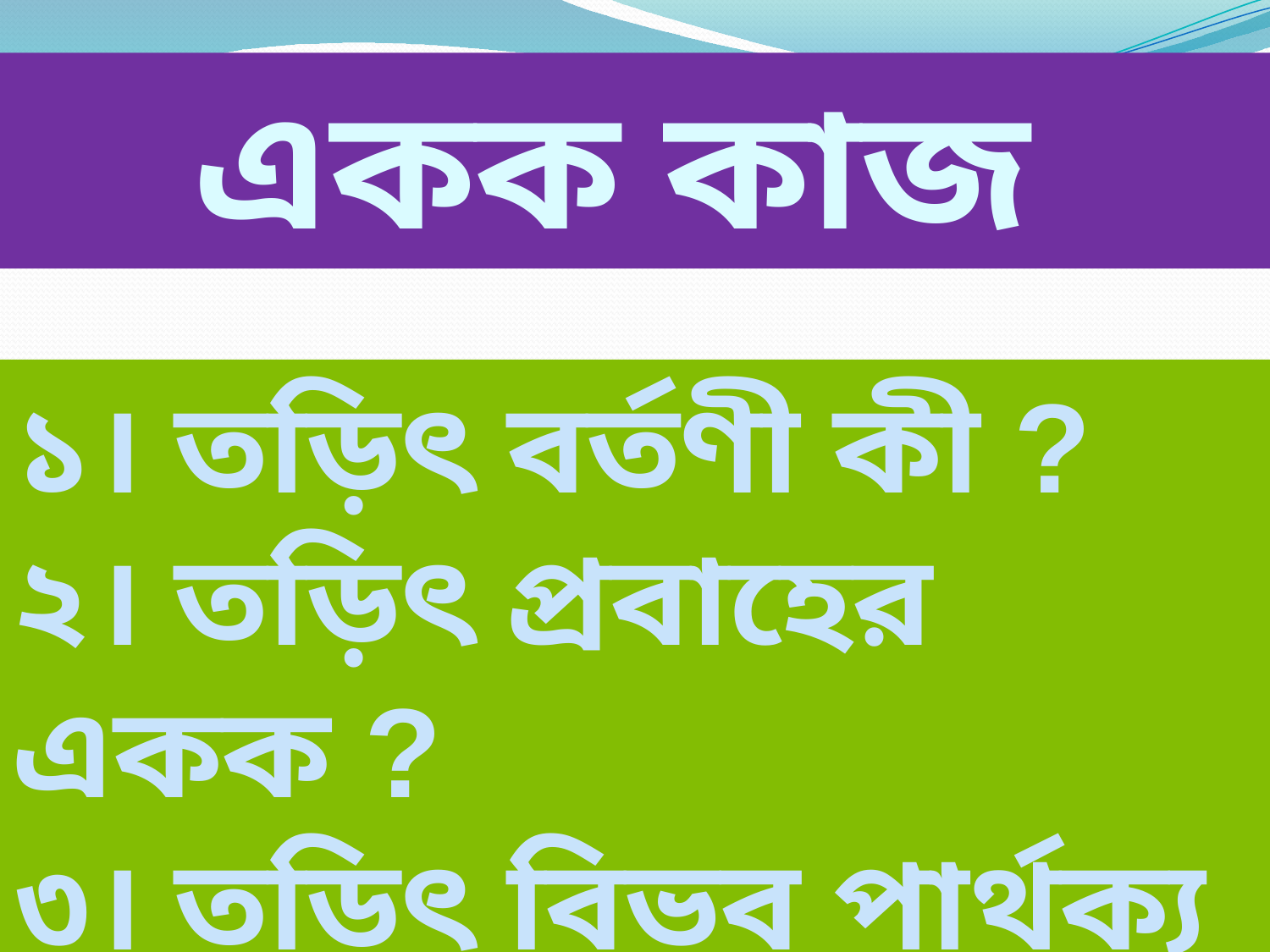

একক কাজ
১। তড়িৎ বর্তণী কী ?
২। তড়িৎ প্রবাহের একক ?
৩। তড়িৎ বিভব পার্থক্য কী ?